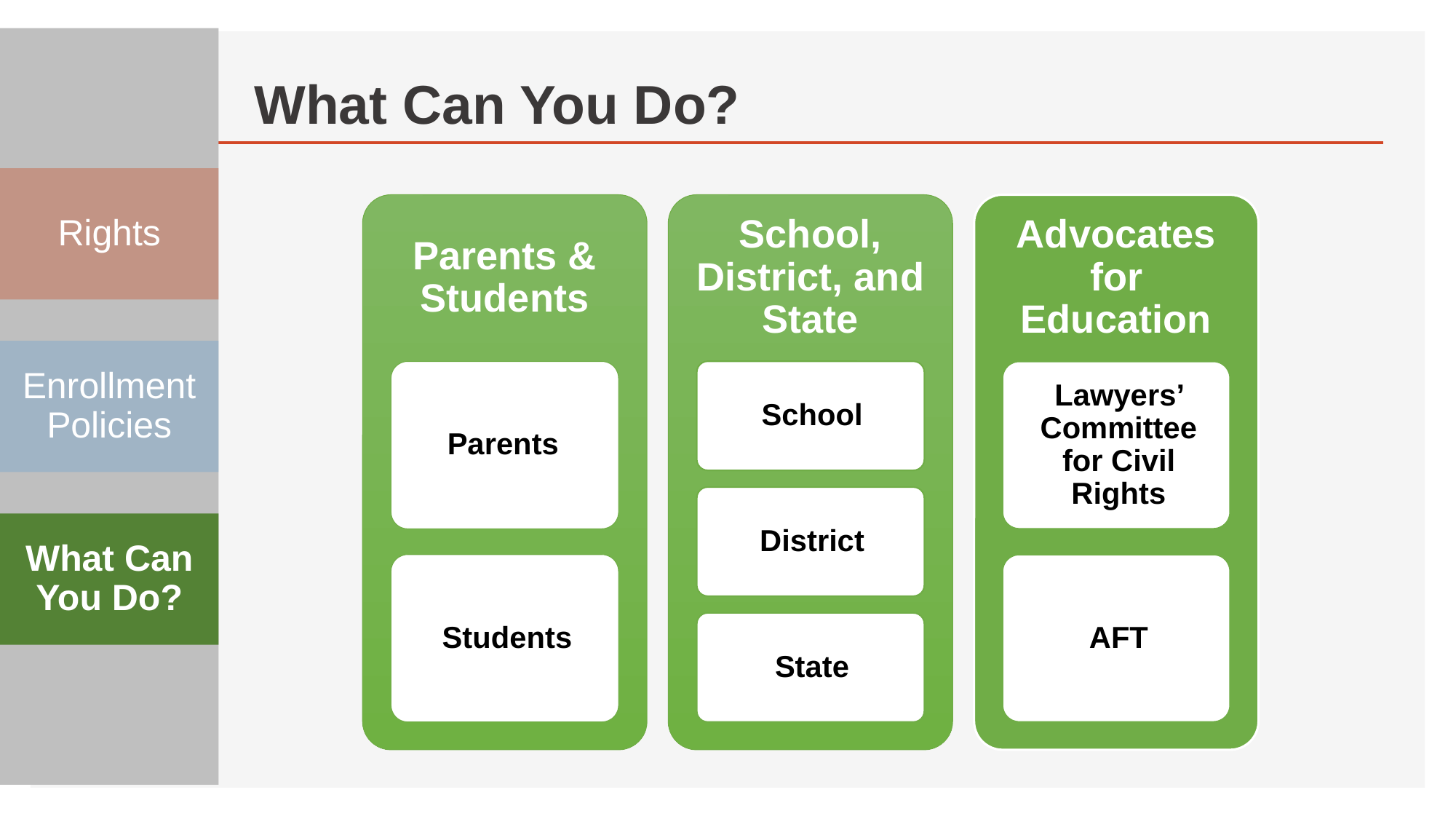

Rights
Enrollment Policies
What Can You Do?
What Can You Do?
Parents & Students
Parents
Students
School, District, and State
School
District
State
Advocates for Education
Lawyers’ Committee for Civil Rights
AFT